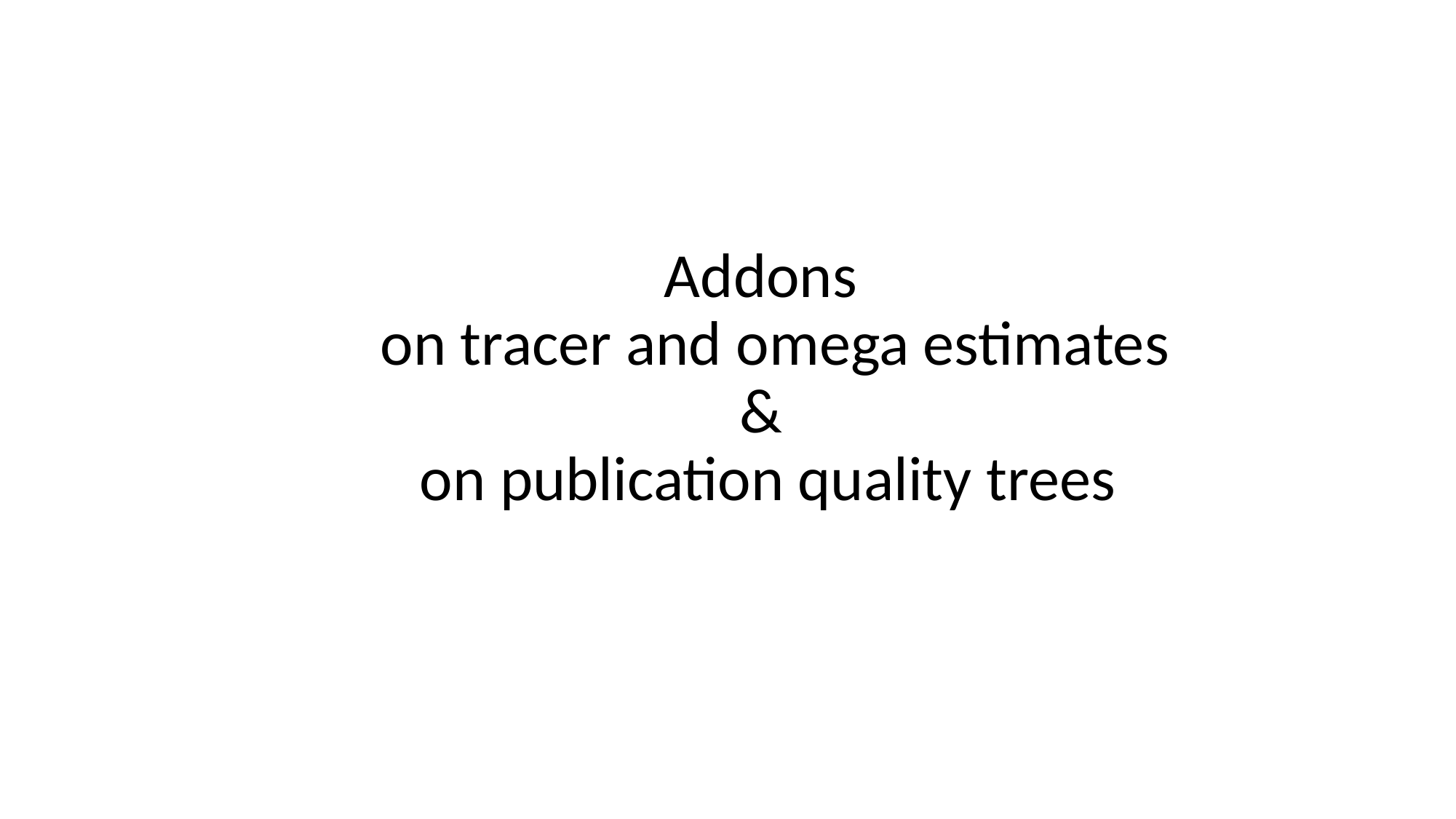

# Addons on tracer and omega estimates & on publication quality trees